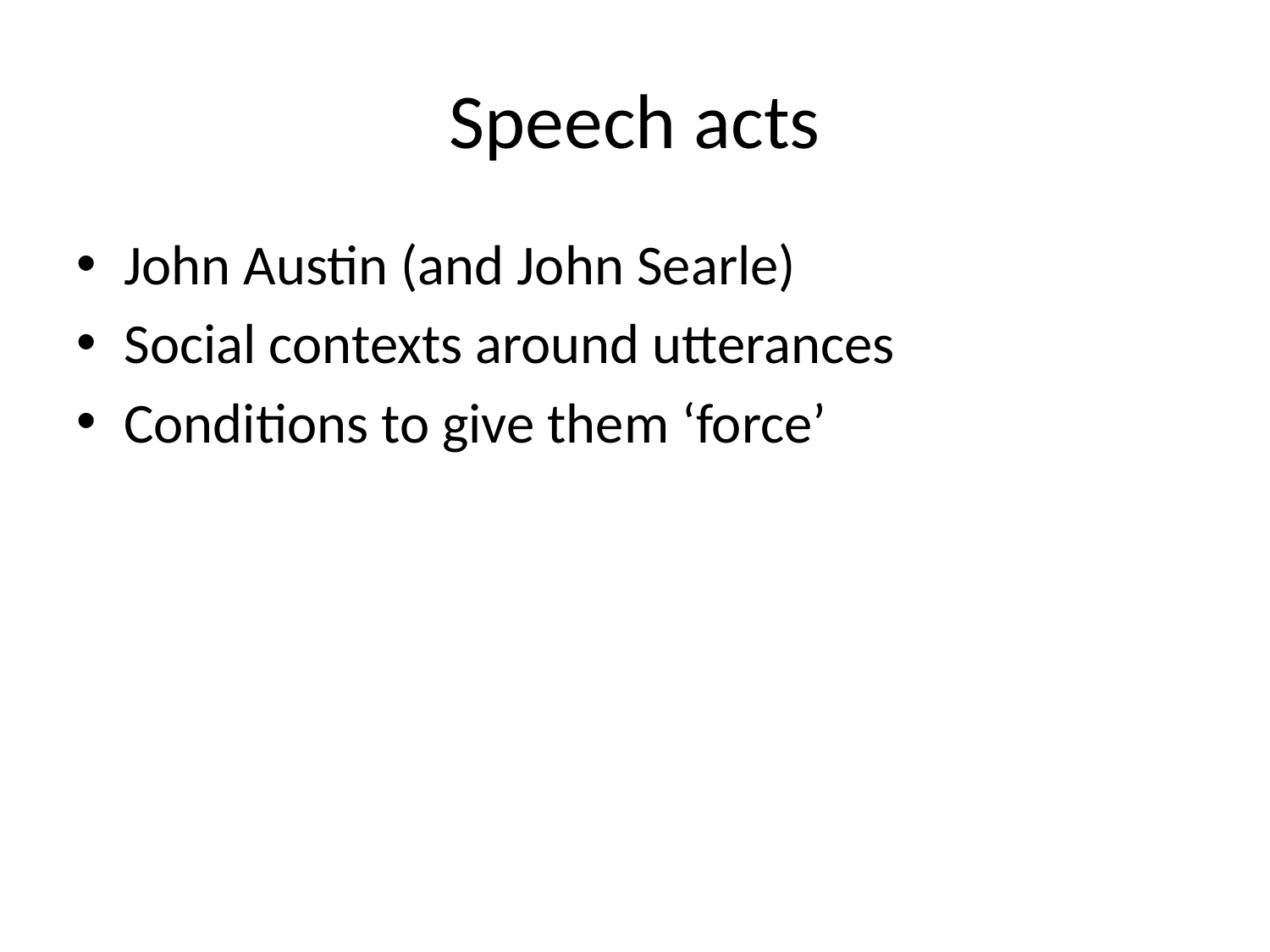

# Speech acts
John Austin (and John Searle)
Social contexts around utterances
Conditions to give them ‘force’